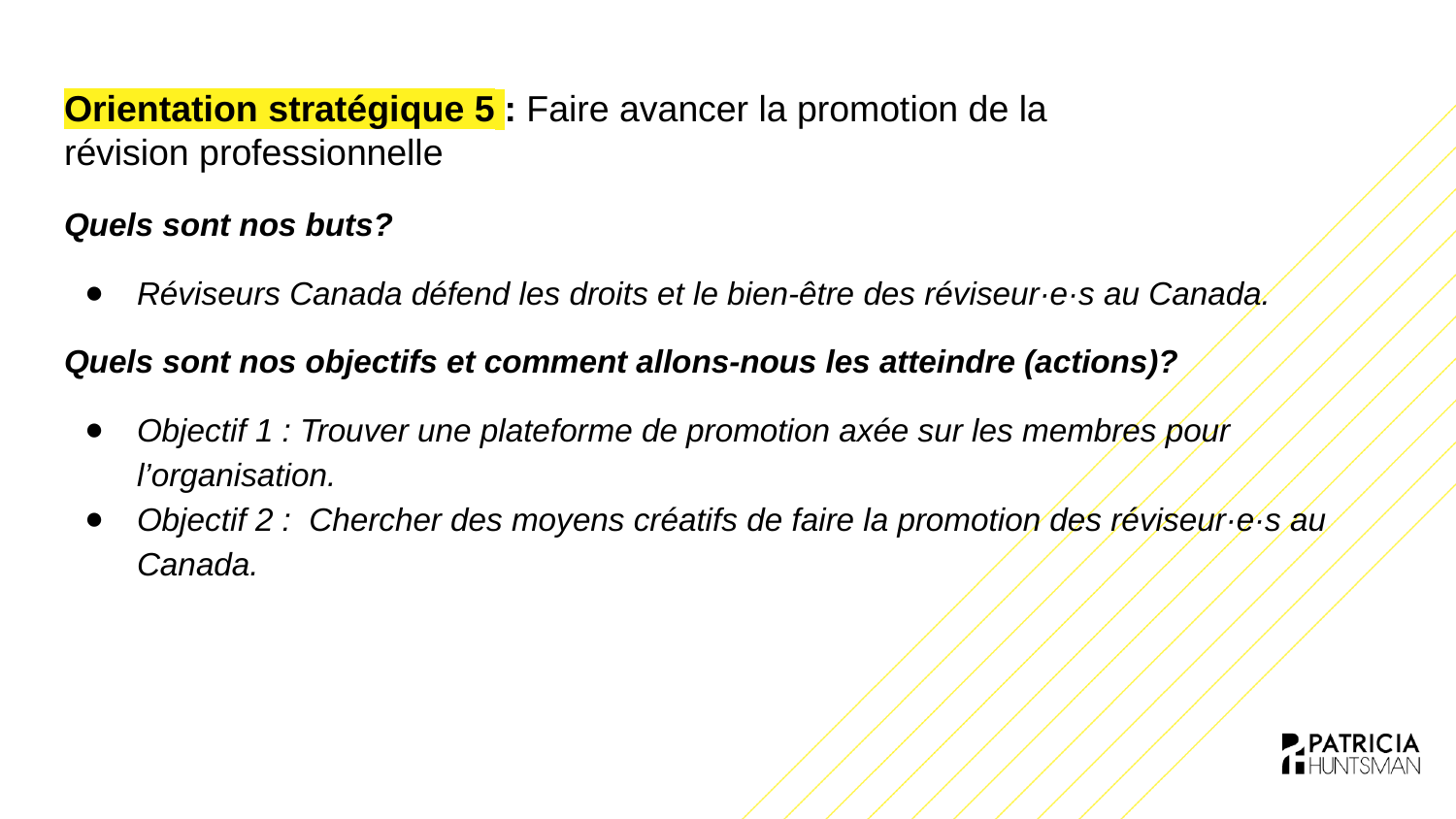

# Orientation stratégique 5 : Faire avancer la promotion de la révision professionnelle

Quels sont nos buts?
Réviseurs Canada défend les droits et le bien-être des réviseur·e·s au Canada.
Quels sont nos objectifs et comment allons-nous les atteindre (actions)?
Objectif 1 : Trouver une plateforme de promotion axée sur les membres pour l’organisation.
Objectif 2 :  Chercher des moyens créatifs de faire la promotion des réviseur·e·s au Canada.